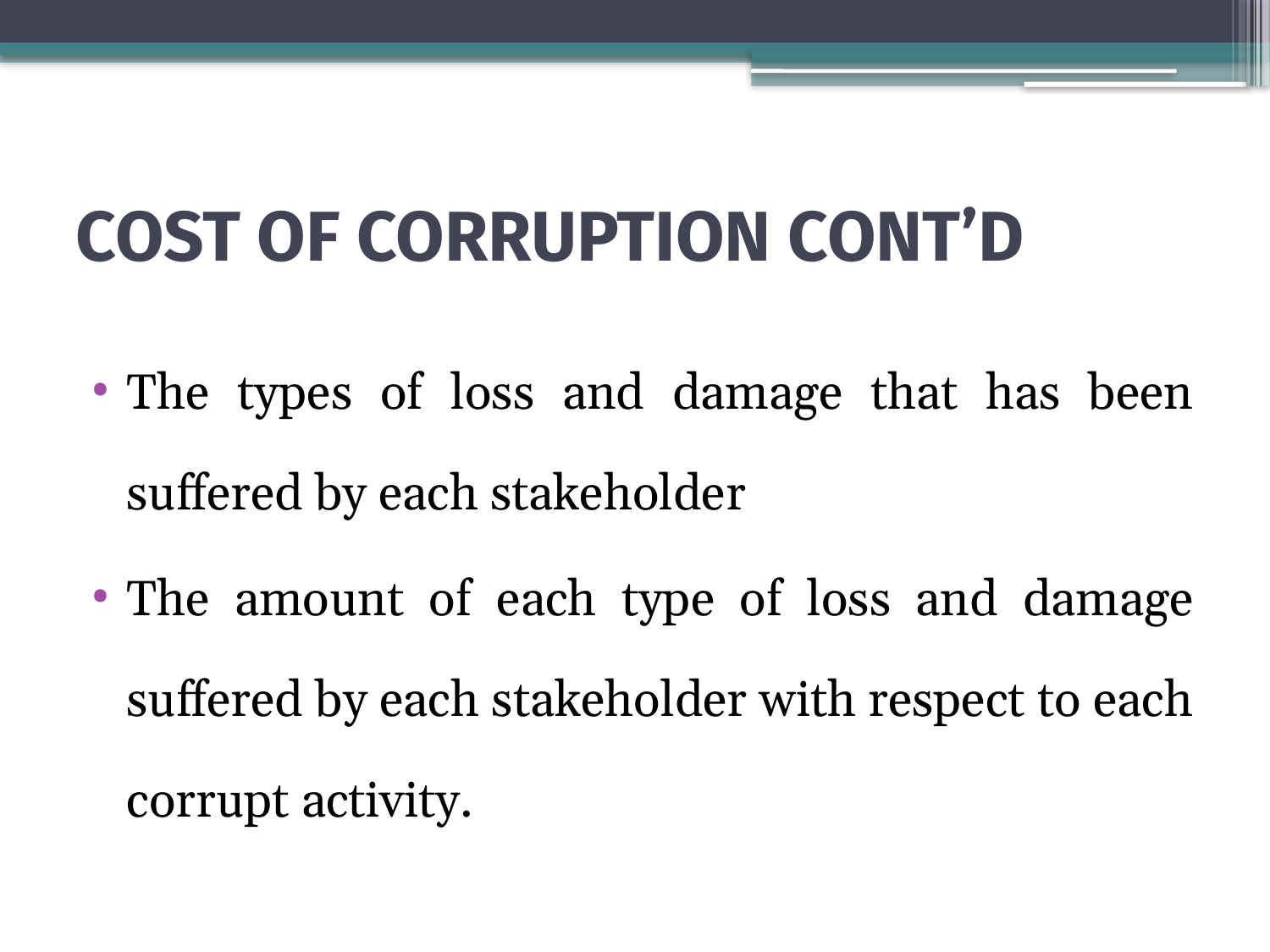

# COST OF CORRUPTION CONT’D
The types of loss and damage that has been suffered by each stakeholder
The amount of each type of loss and damage suffered by each stakeholder with respect to each corrupt activity.